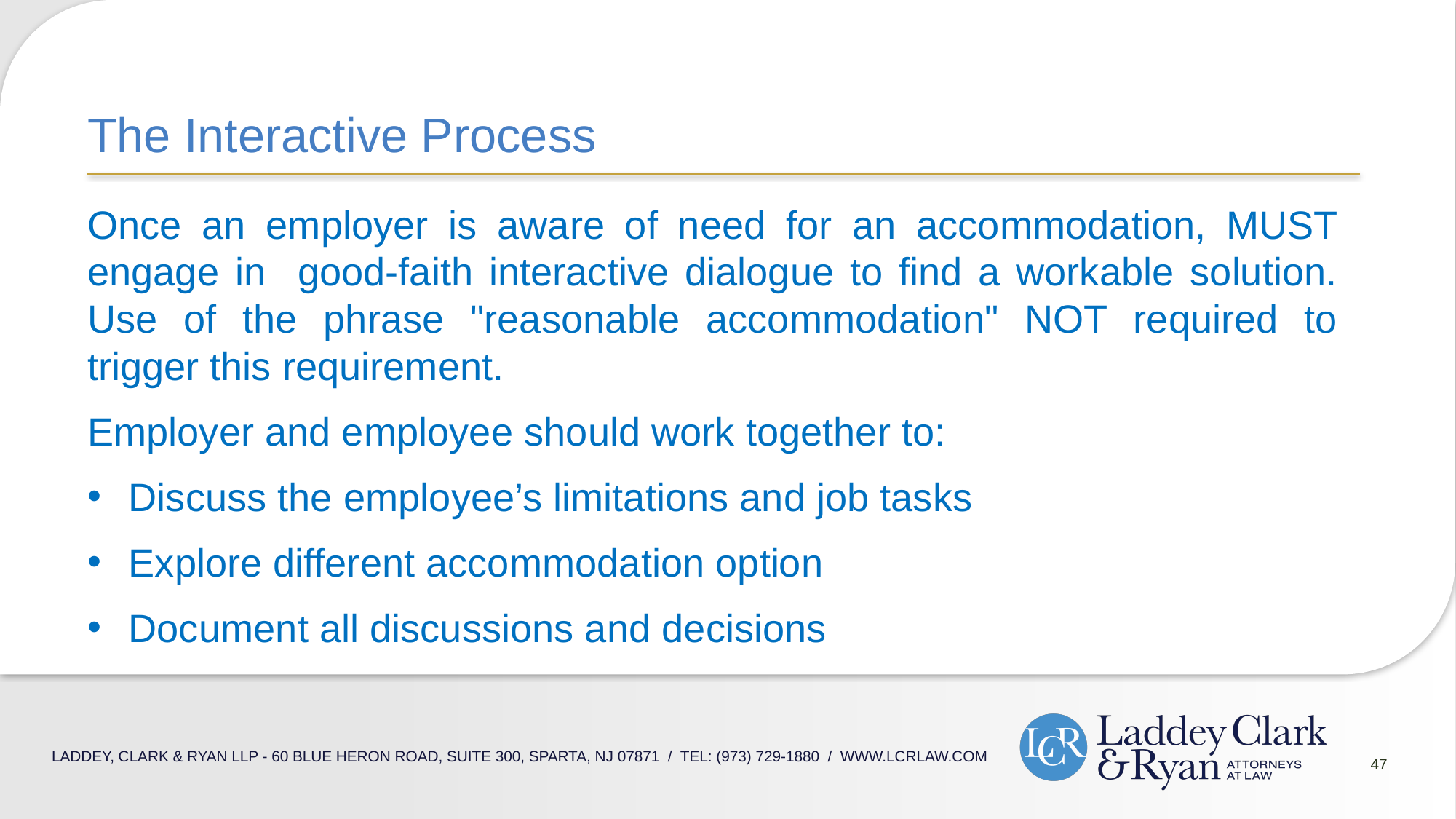

The Interactive Process
Once an employer is aware of need for an accommodation, MUST engage in  good-faith interactive dialogue to find a workable solution. Use of the phrase "reasonable accommodation" NOT required to trigger this requirement.
Employer and employee should work together to:
Discuss the employee’s limitations and job tasks
Explore different accommodation option
Document all discussions and decisions